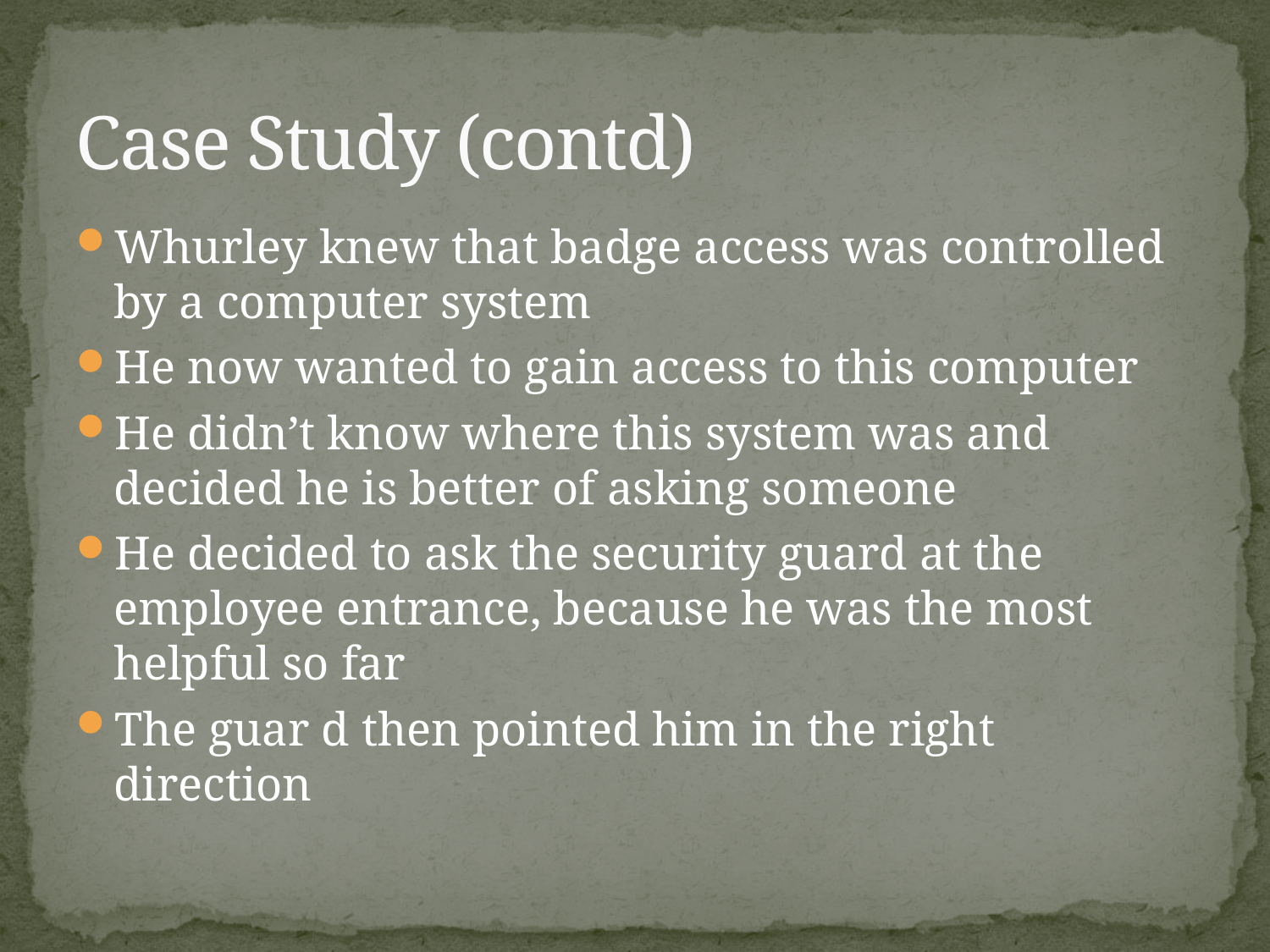

# Case Study (contd)
Whurley knew that badge access was controlled by a computer system
He now wanted to gain access to this computer
He didn’t know where this system was and decided he is better of asking someone
He decided to ask the security guard at the employee entrance, because he was the most helpful so far
The guar d then pointed him in the right direction